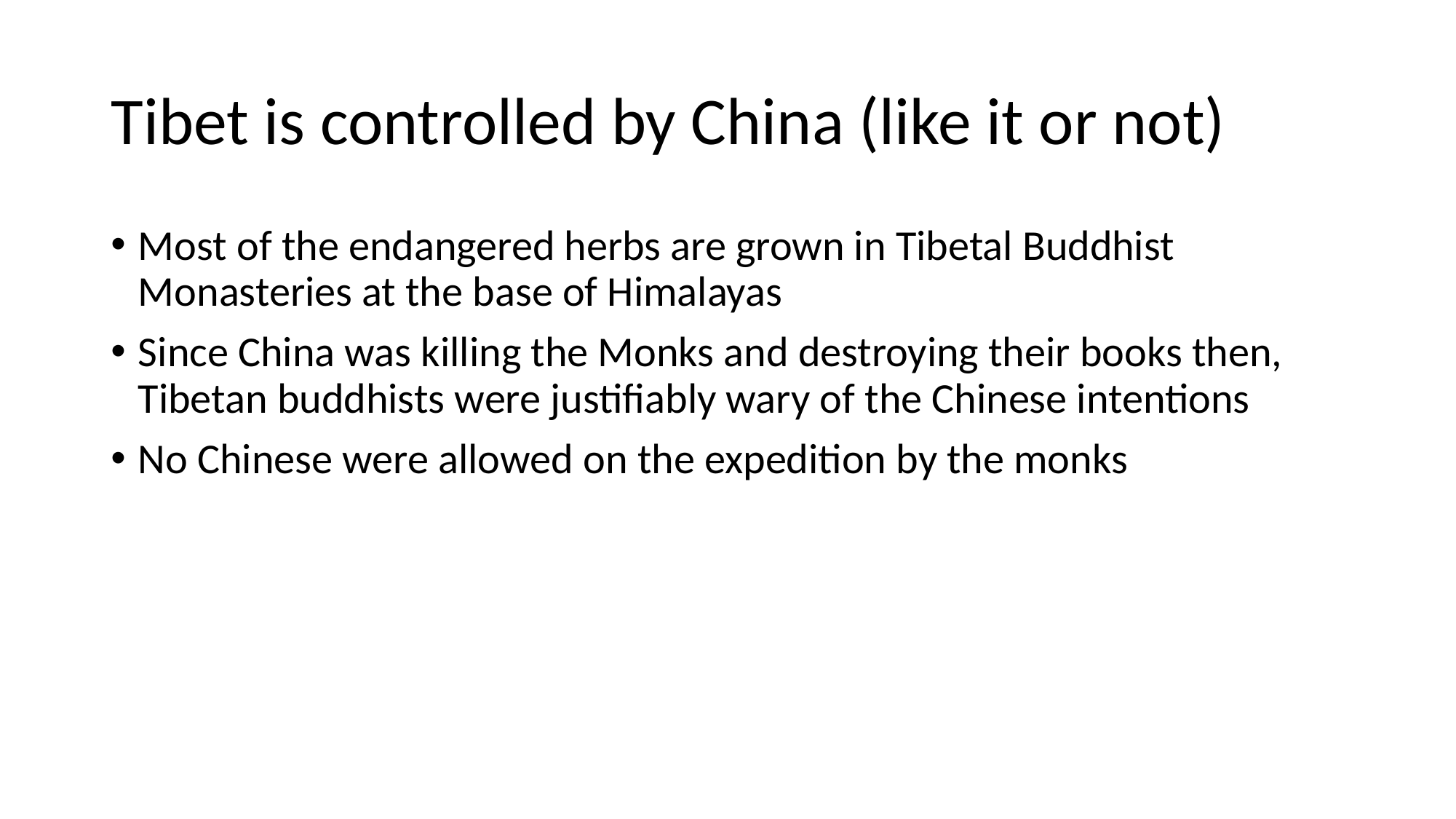

# Tibet is controlled by China (like it or not)
Most of the endangered herbs are grown in Tibetal Buddhist Monasteries at the base of Himalayas
Since China was killing the Monks and destroying their books then, Tibetan buddhists were justifiably wary of the Chinese intentions
No Chinese were allowed on the expedition by the monks